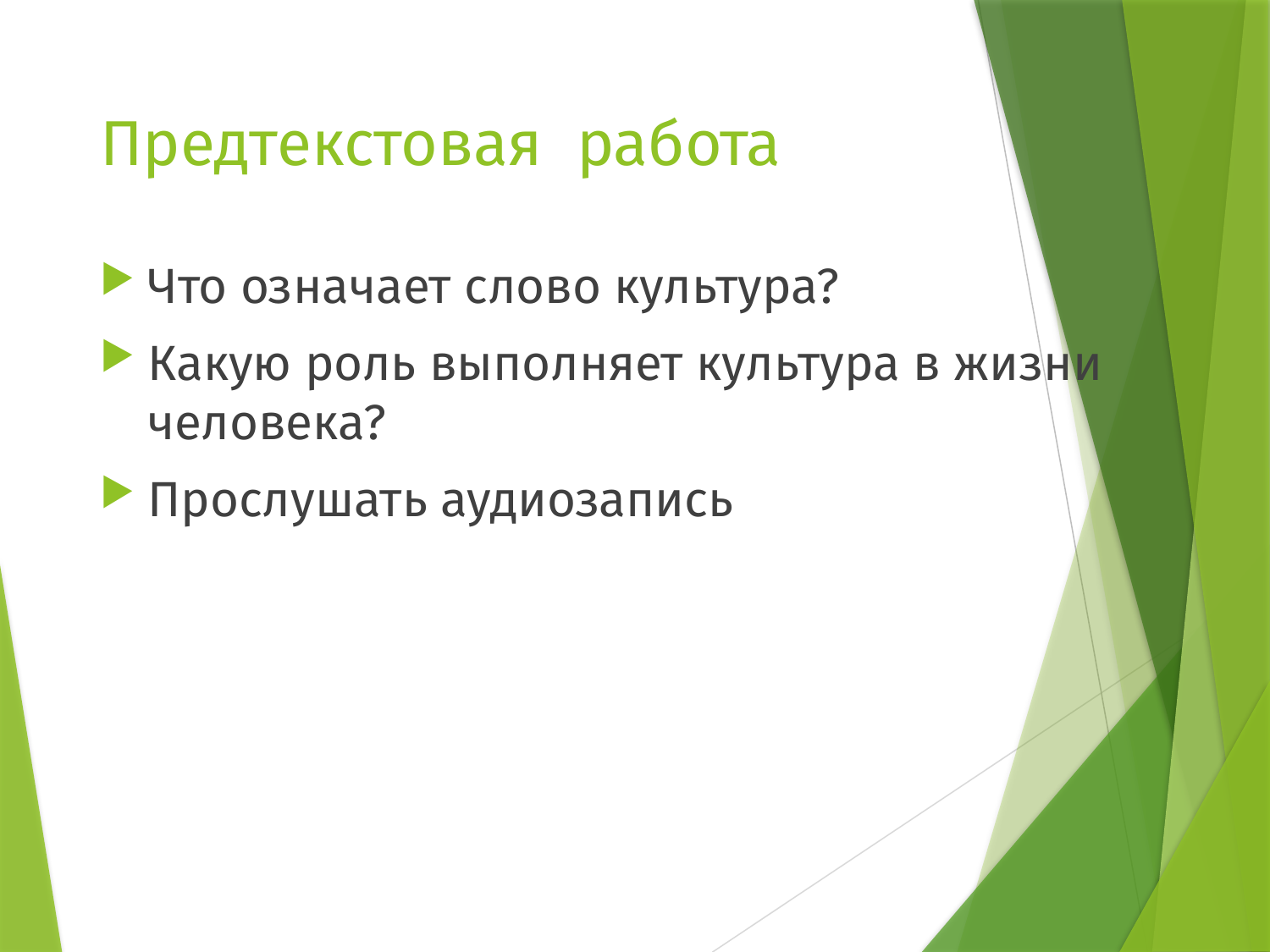

# Предтекстовая  работа
Что означает слово культура?
Какую роль выполняет культура в жизни человека?
Прослушать аудиозапись